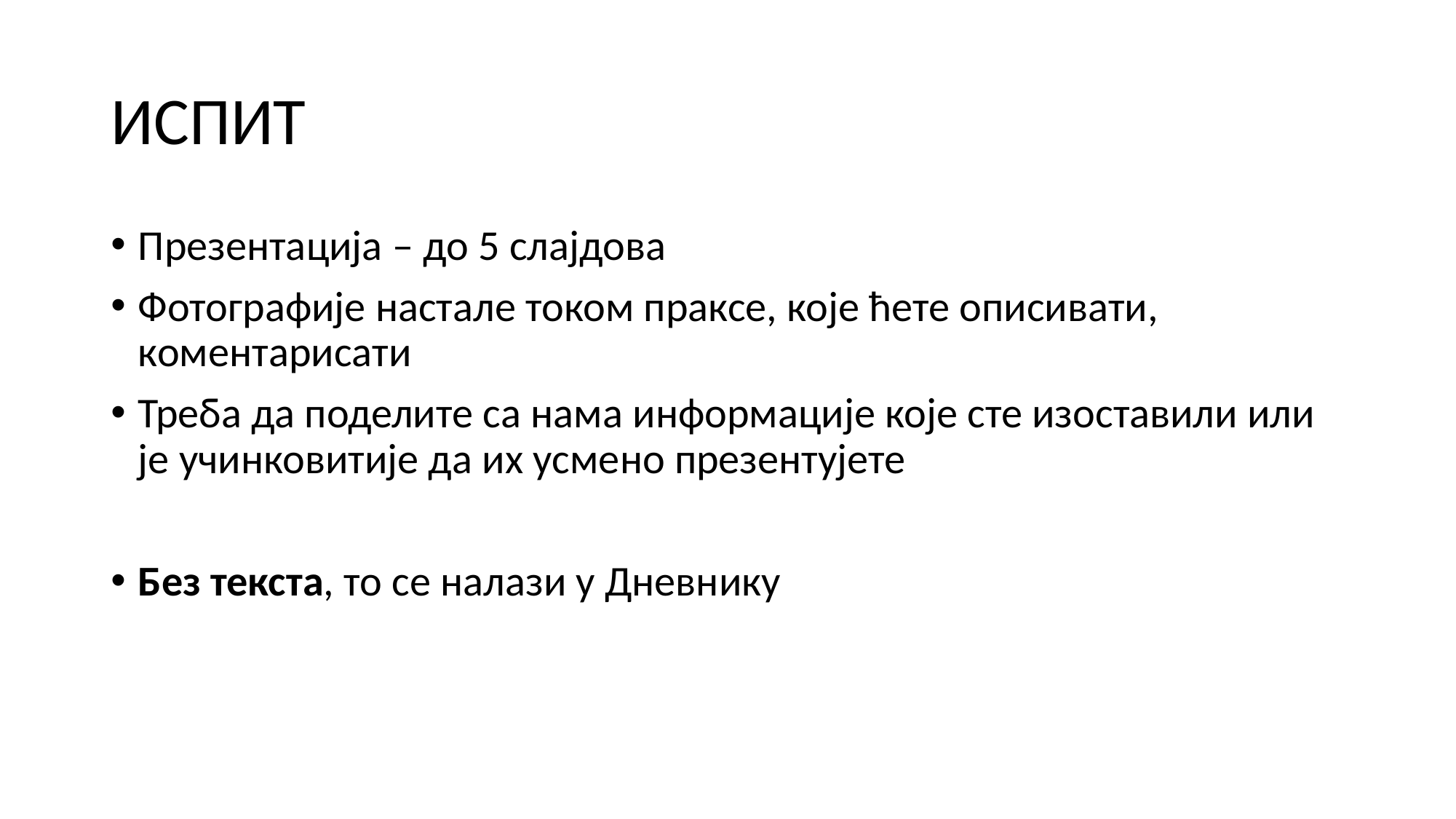

# ИСПИТ
Презентација – до 5 слајдова
Фотографије настале током праксе, које ћете описивати, коментарисати
Треба да поделите са нама информације које сте изоставили или је учинковитије да их усмено презентујете

Без текста, то се налази у Дневнику